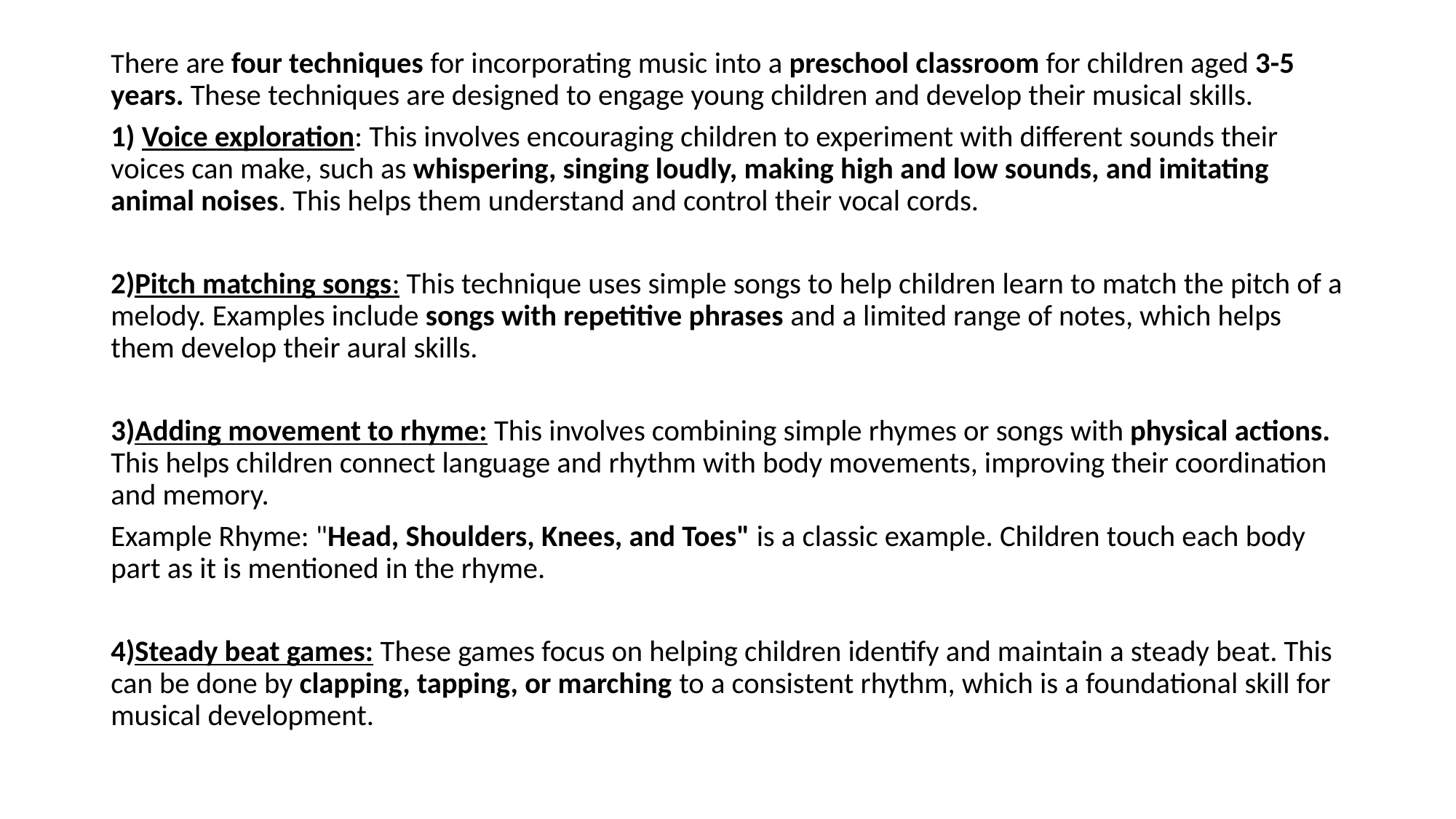

There are four techniques for incorporating music into a preschool classroom for children aged 3-5 years. These techniques are designed to engage young children and develop their musical skills.
1) Voice exploration: This involves encouraging children to experiment with different sounds their voices can make, such as whispering, singing loudly, making high and low sounds, and imitating animal noises. This helps them understand and control their vocal cords.

2)Pitch matching songs: This technique uses simple songs to help children learn to match the pitch of a melody. Examples include songs with repetitive phrases and a limited range of notes, which helps them develop their aural skills.

3)Adding movement to rhyme: This involves combining simple rhymes or songs with physical actions. This helps children connect language and rhythm with body movements, improving their coordination and memory.
Example Rhyme: "Head, Shoulders, Knees, and Toes" is a classic example. Children touch each body part as it is mentioned in the rhyme.

4)Steady beat games: These games focus on helping children identify and maintain a steady beat. This can be done by clapping, tapping, or marching to a consistent rhythm, which is a foundational skill for musical development.